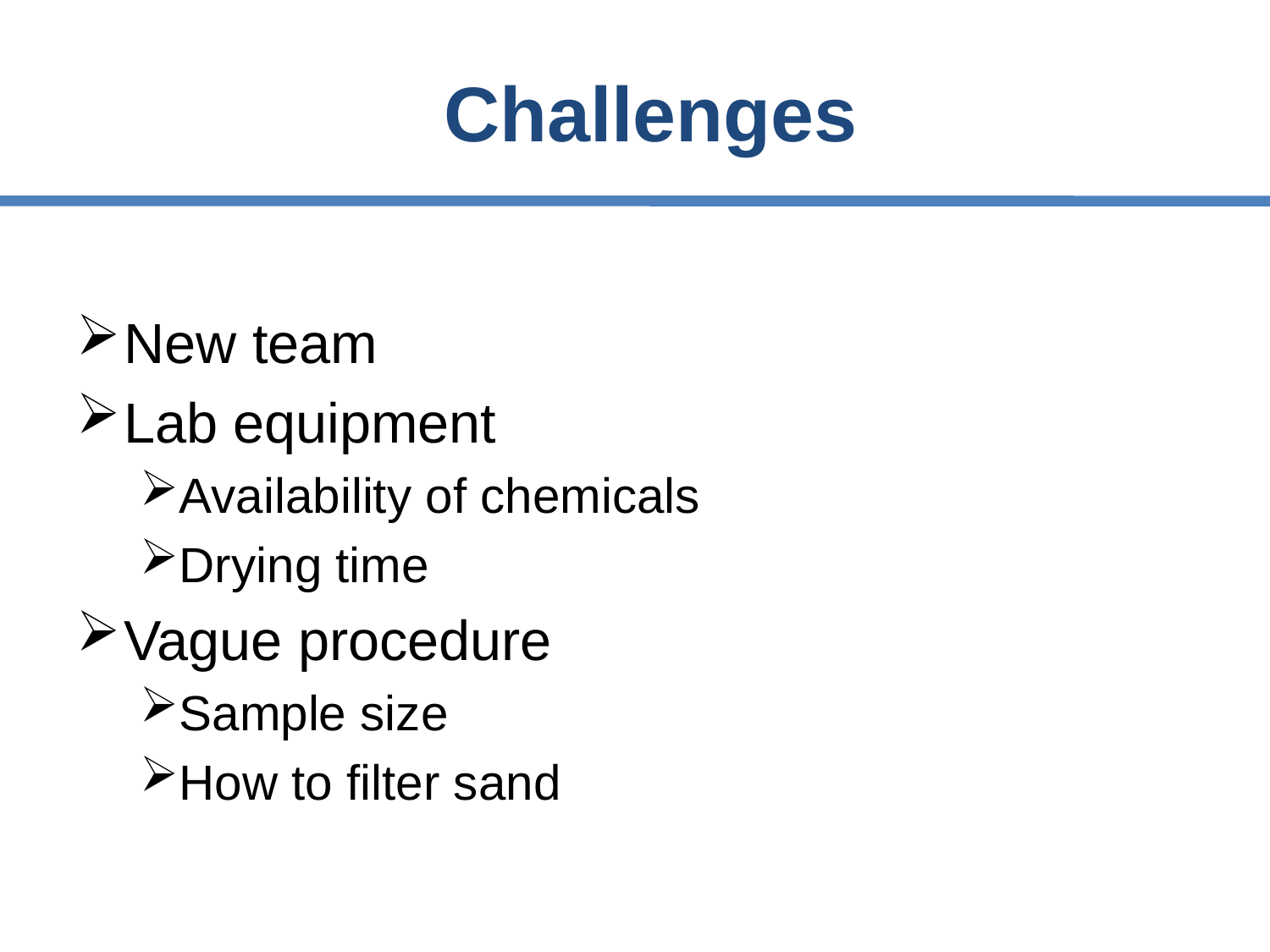

# Challenges

New team
Lab equipment
Availability of chemicals
Drying time
Vague procedure
Sample size
How to filter sand